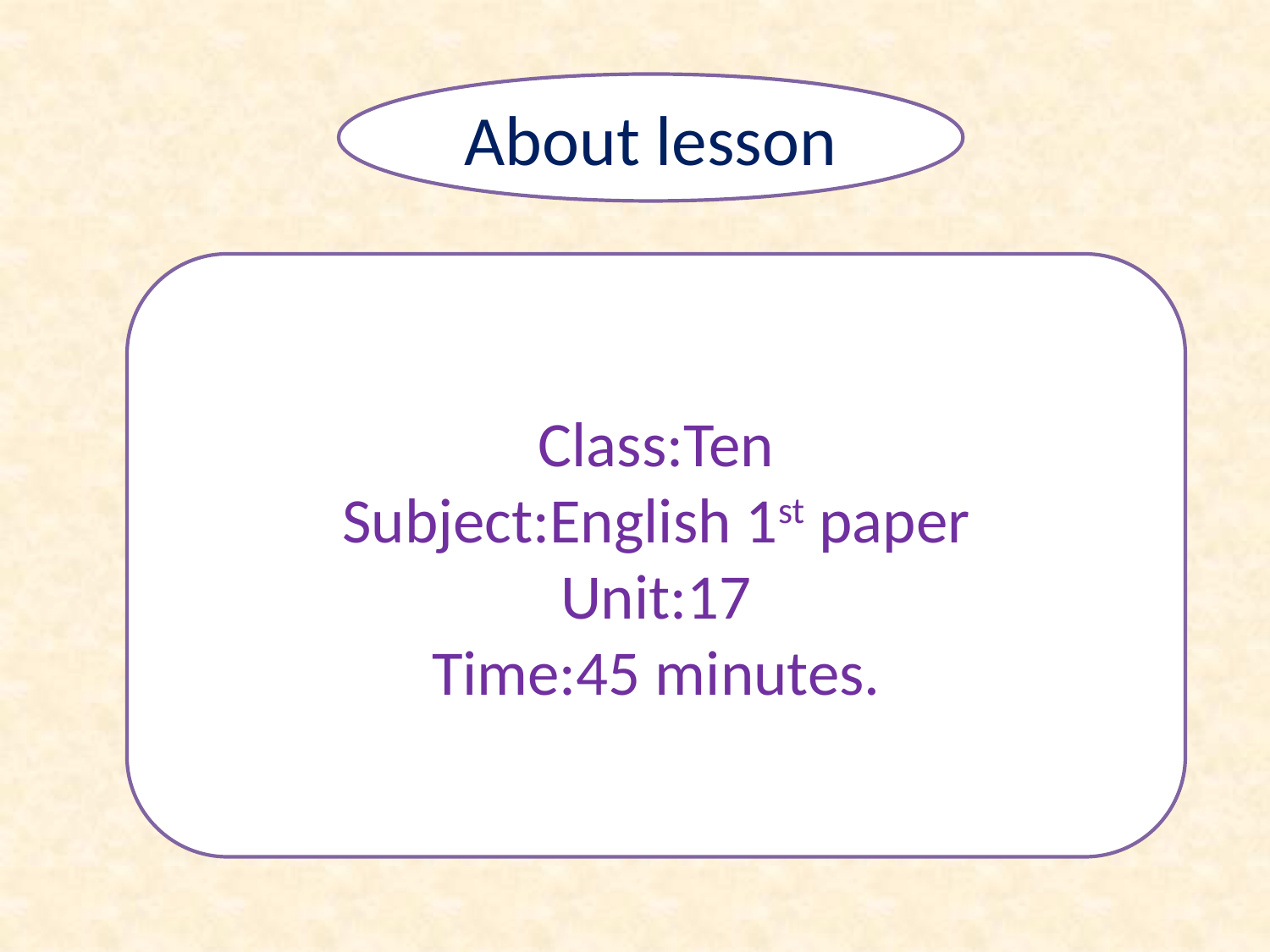

About lesson
Class:Ten
Subject:English 1st paper
Unit:17
Time:45 minutes.